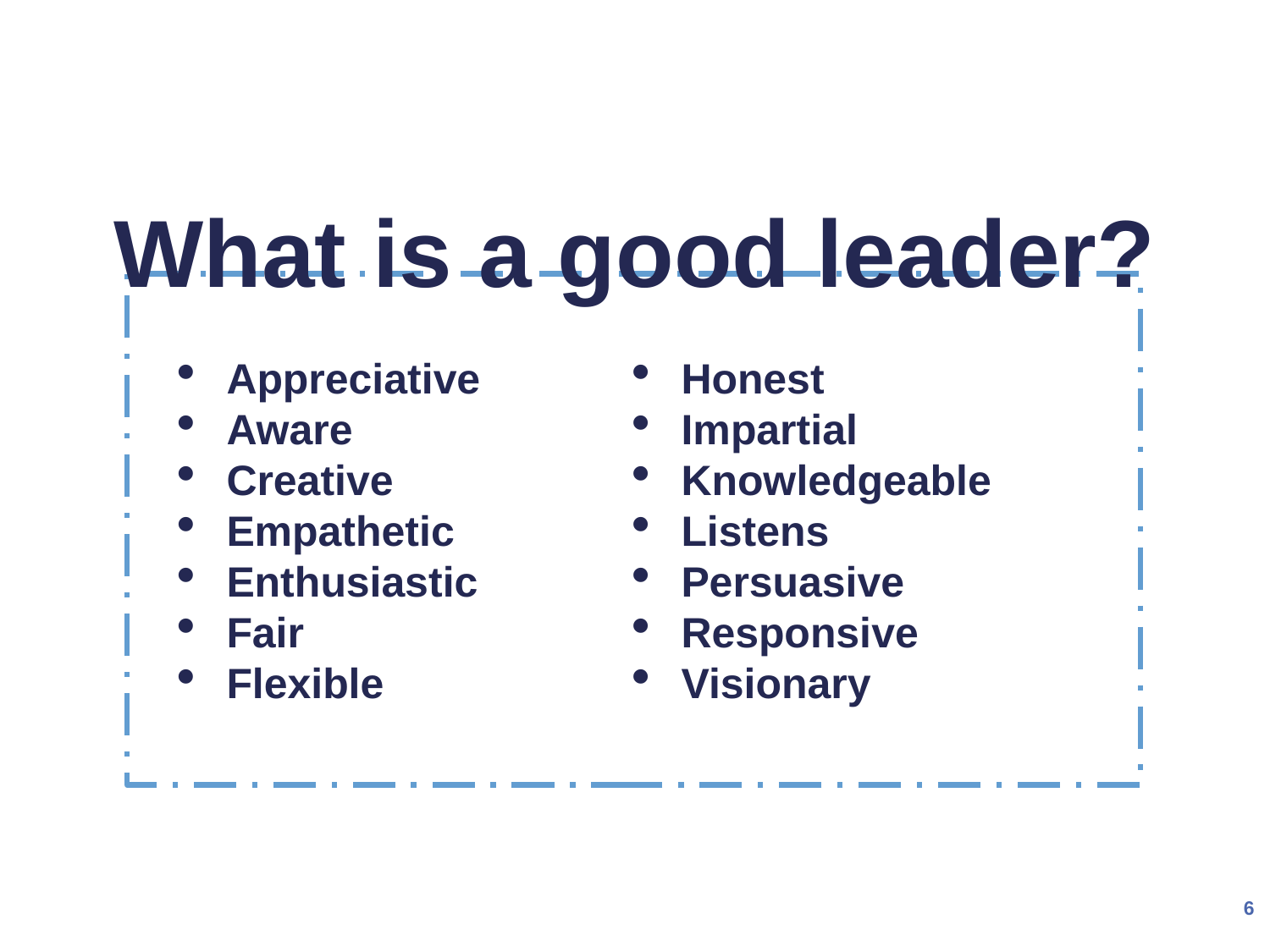

What is a good leader?

Appreciative
Aware
Creative
Empathetic
Enthusiastic
Fair
Flexible

Honest
Impartial
Knowledgeable
Listens
Persuasive
Responsive
Visionary
6